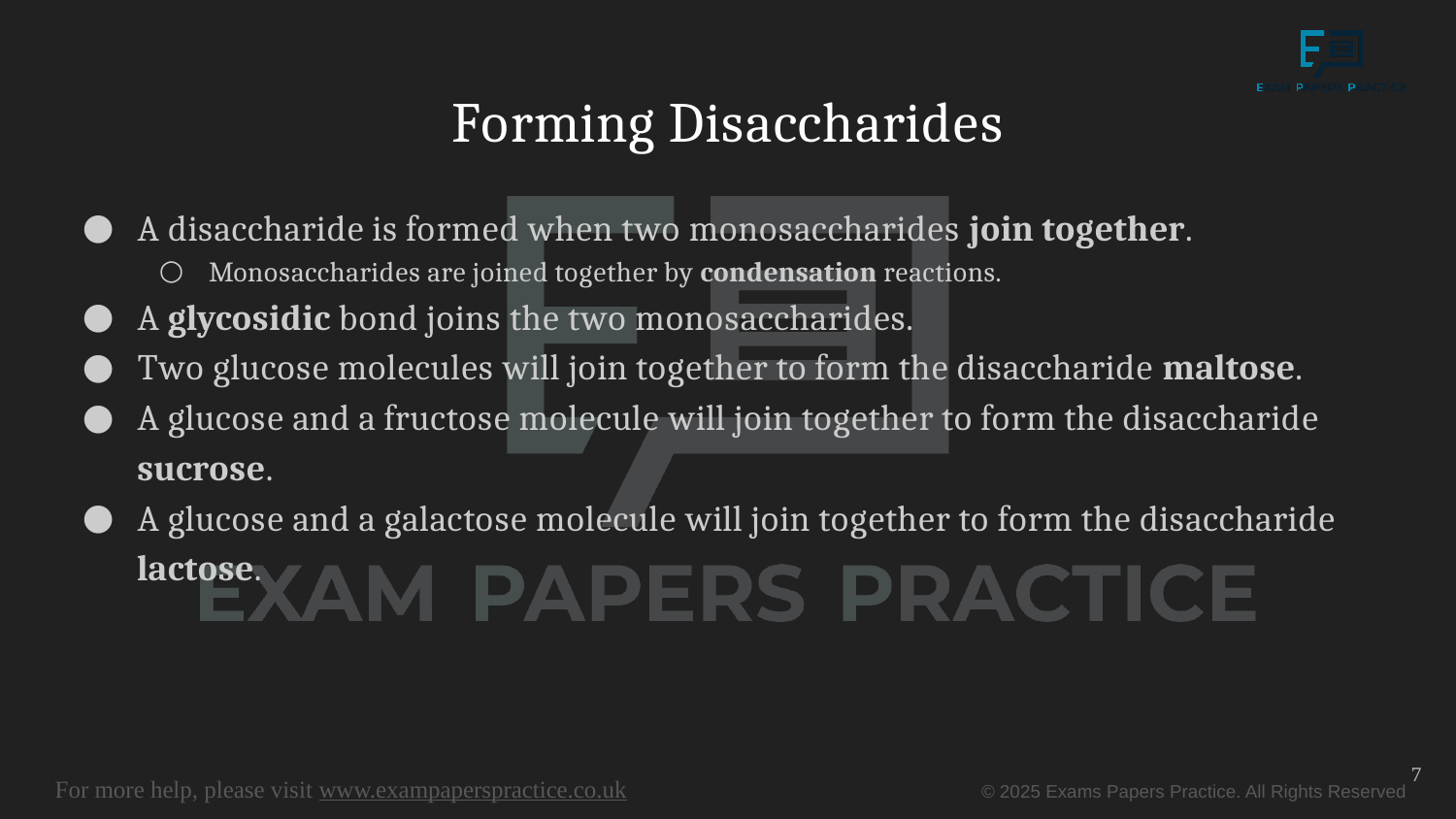

# Forming Disaccharides

A disaccharide is formed when two monosaccharides join together.
Monosaccharides are joined together by condensation reactions.
A glycosidic bond joins the two monosaccharides.
Two glucose molecules will join together to form the disaccharide maltose.
A glucose and a fructose molecule will join together to form the disaccharide sucrose.
A glucose and a galactose molecule will join together to form the disaccharide lactose.

7